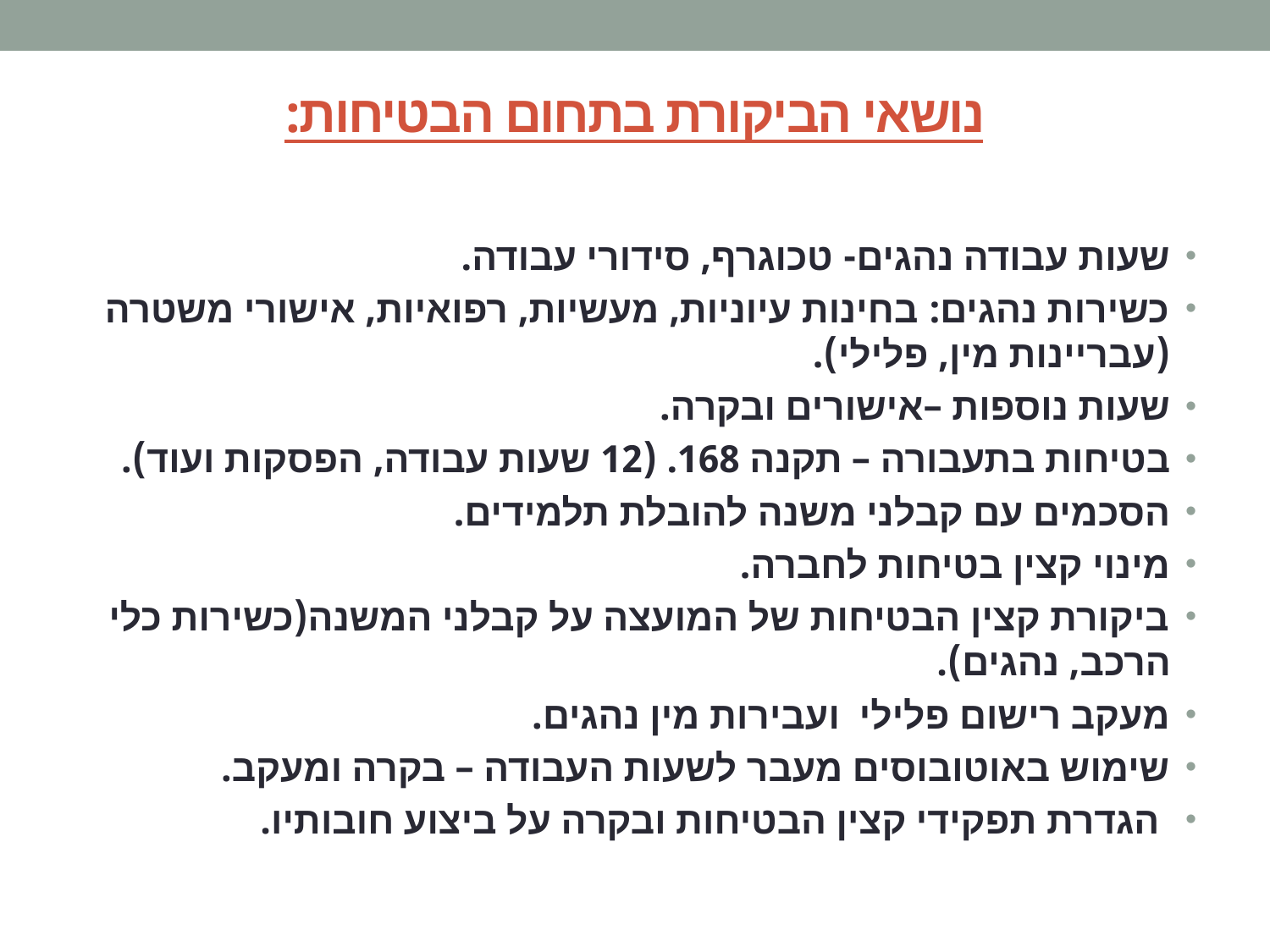

# נושאי הביקורת בתחום הבטיחות:
שעות עבודה נהגים- טכוגרף, סידורי עבודה.
כשירות נהגים: בחינות עיוניות, מעשיות, רפואיות, אישורי משטרה (עבריינות מין, פלילי).
שעות נוספות –אישורים ובקרה.
בטיחות בתעבורה – תקנה 168. (12 שעות עבודה, הפסקות ועוד).
הסכמים עם קבלני משנה להובלת תלמידים.
מינוי קצין בטיחות לחברה.
ביקורת קצין הבטיחות של המועצה על קבלני המשנה(כשירות כלי הרכב, נהגים).
מעקב רישום פלילי  ועבירות מין נהגים.
שימוש באוטובוסים מעבר לשעות העבודה – בקרה ומעקב.
 הגדרת תפקידי קצין הבטיחות ובקרה על ביצוע חובותיו.